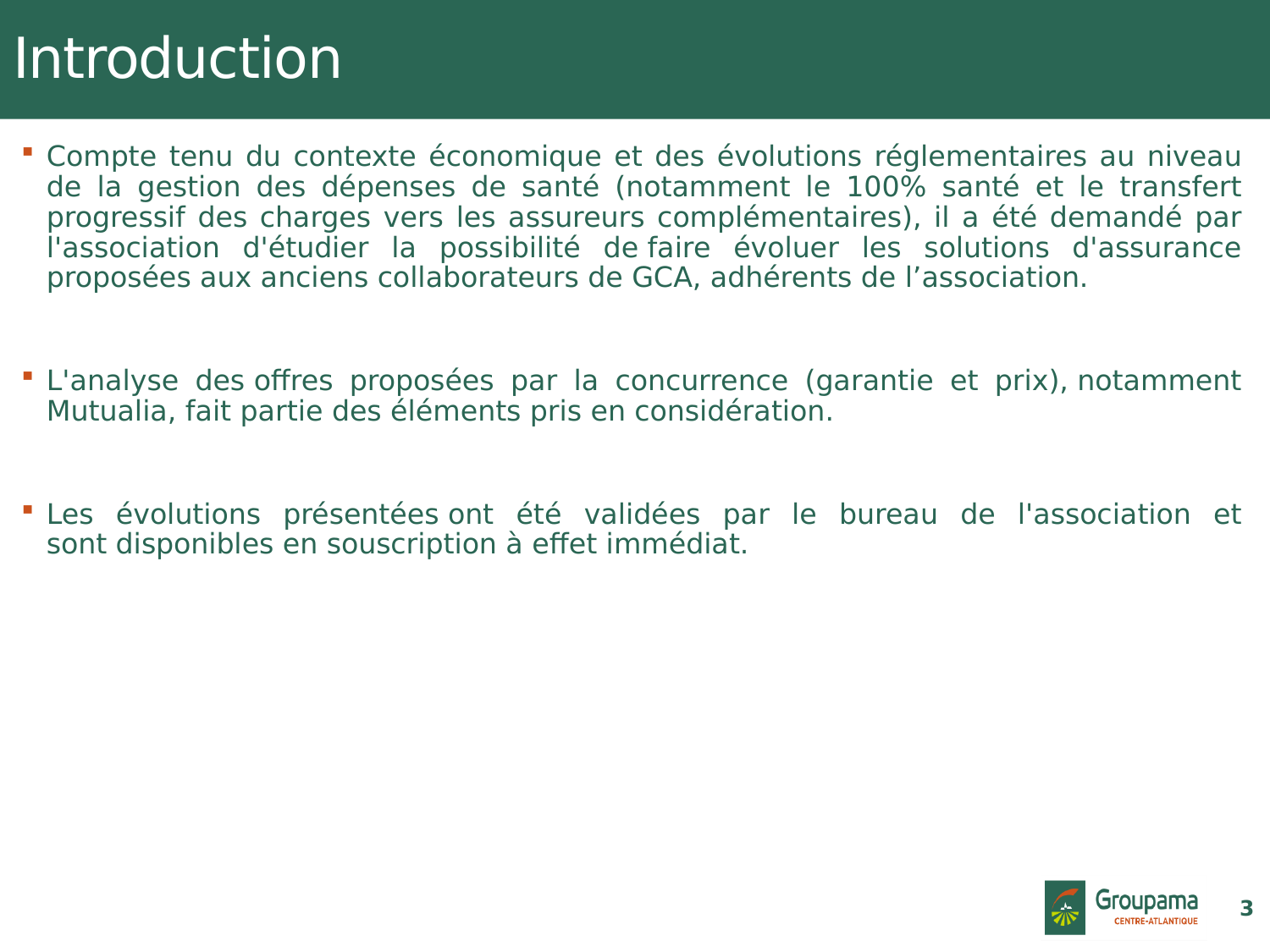

# Introduction
Compte tenu du contexte économique et des évolutions réglementaires au niveau de la gestion des dépenses de santé (notamment le 100% santé et le transfert progressif des charges vers les assureurs complémentaires), il a été demandé par l'association d'étudier la possibilité de faire évoluer les solutions d'assurance proposées aux anciens collaborateurs de GCA, adhérents de l’association.

L'analyse des offres proposées par la concurrence (garantie et prix), notamment Mutualia, fait partie des éléments pris en considération.

Les évolutions présentées ont été validées par le bureau de l'association et sont disponibles en souscription à effet immédiat.
3